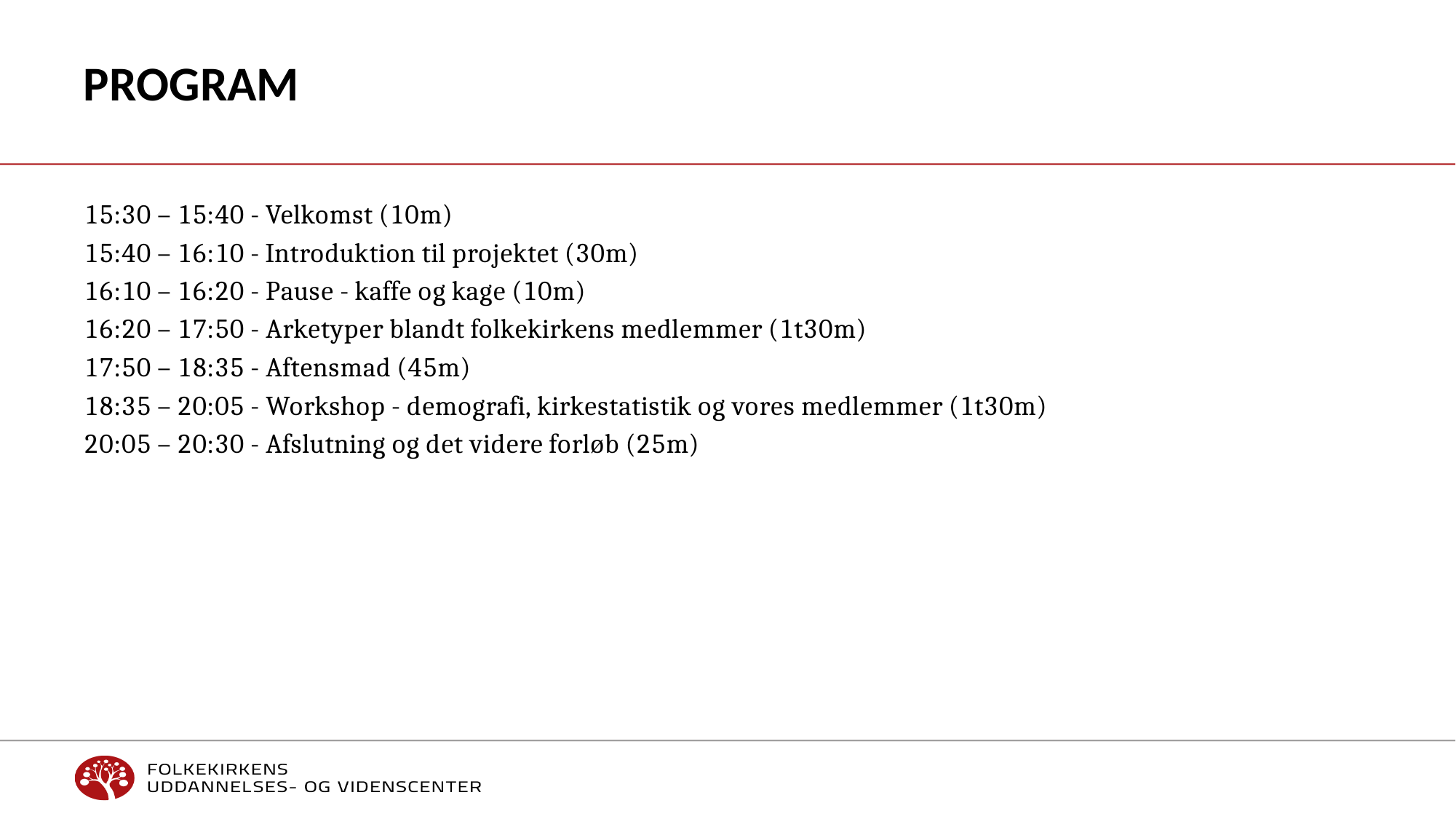

# Program
15:30 – 15:40 - Velkomst (10m)
15:40 – 16:10 - Introduktion til projektet (30m)
16:10 – 16:20 - Pause - kaffe og kage (10m)
16:20 – 17:50 - Arketyper blandt folkekirkens medlemmer (1t30m)
17:50 – 18:35 - Aftensmad (45m)
18:35 – 20:05 - Workshop - demografi, kirkestatistik og vores medlemmer (1t30m)
20:05 – 20:30 - Afslutning og det videre forløb (25m)